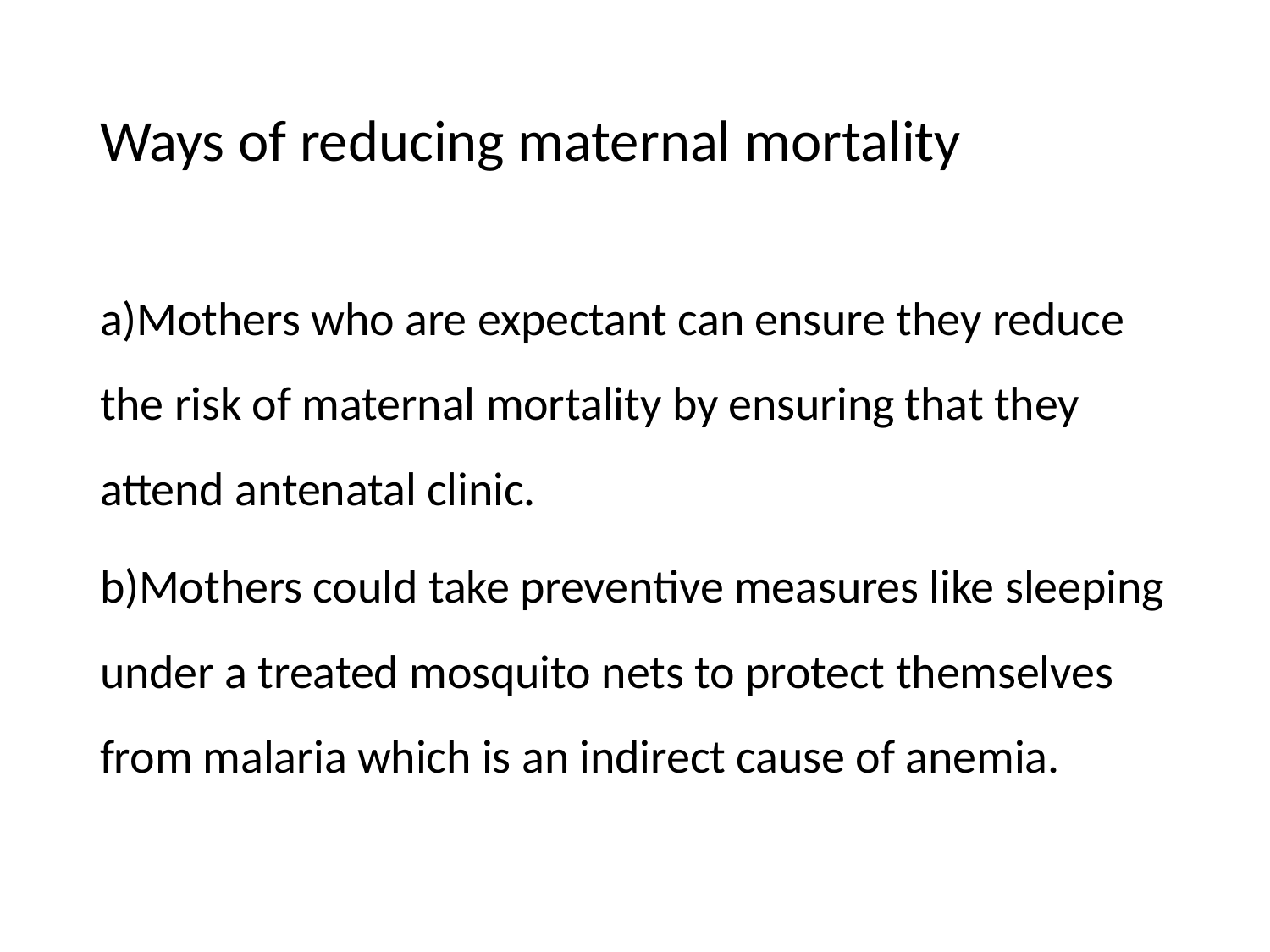

# Ways of reducing maternal mortality
a)Mothers who are expectant can ensure they reduce the risk of maternal mortality by ensuring that they attend antenatal clinic.
b)Mothers could take preventive measures like sleeping under a treated mosquito nets to protect themselves from malaria which is an indirect cause of anemia.